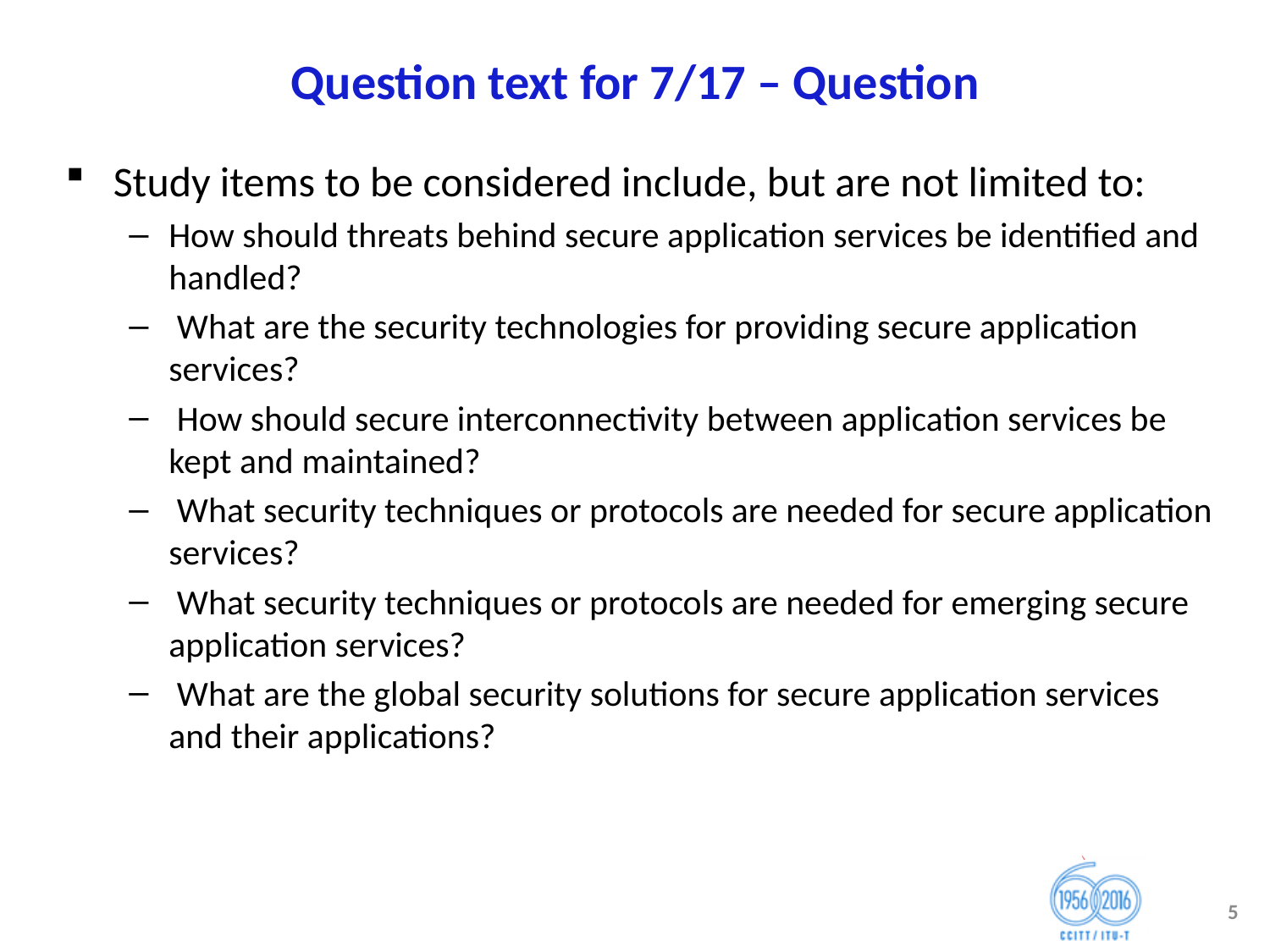

# Question text for 7/17 – Question
Study items to be considered include, but are not limited to:
How should threats behind secure application services be identified and handled?
 What are the security technologies for providing secure application services?
 How should secure interconnectivity between application services be kept and maintained?
 What security techniques or protocols are needed for secure application services?
 What security techniques or protocols are needed for emerging secure application services?
 What are the global security solutions for secure application services and their applications?

5